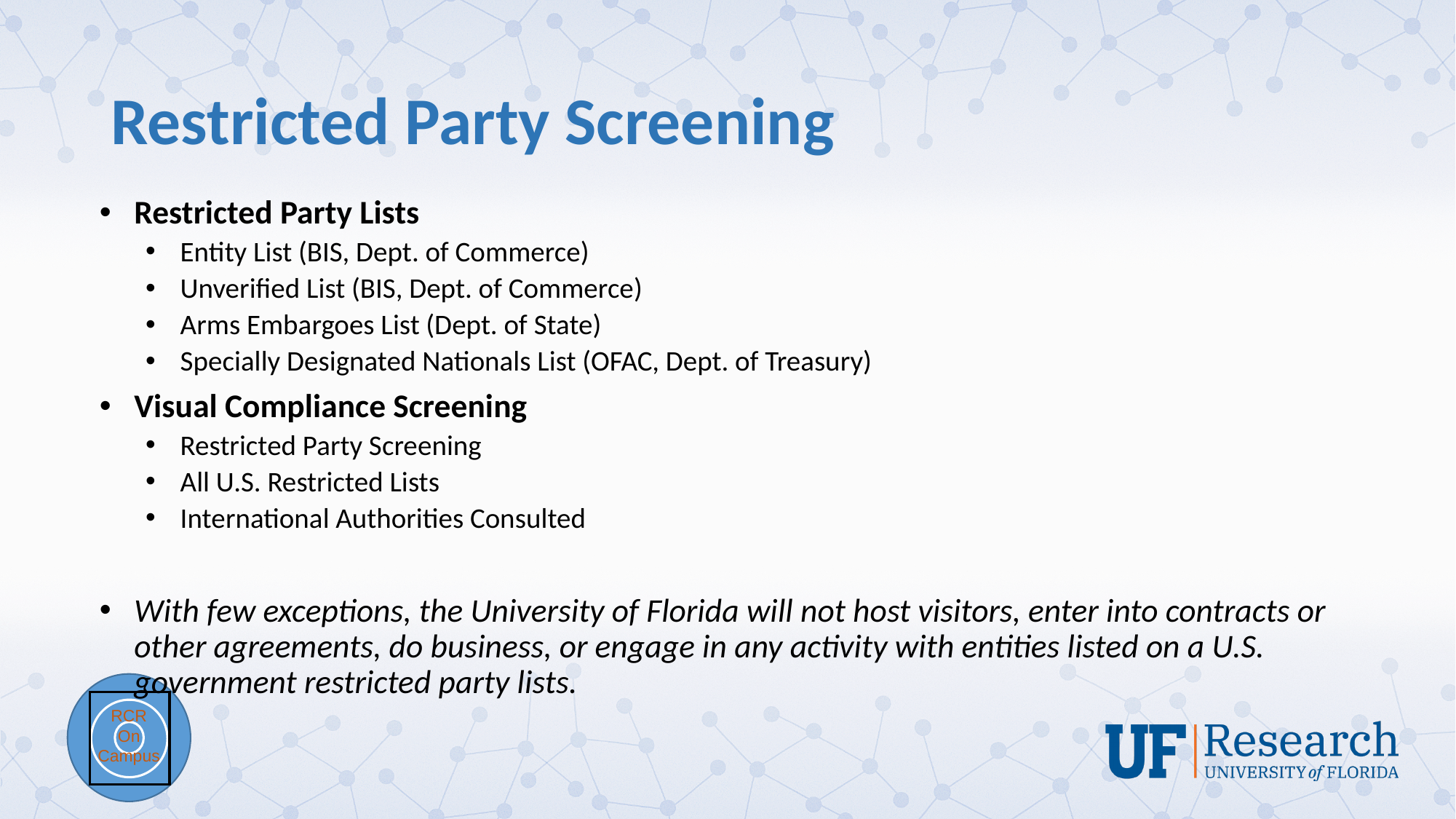

# Restricted Party Screening
Restricted Party Lists
Entity List (BIS, Dept. of Commerce)
Unverified List (BIS, Dept. of Commerce)
Arms Embargoes List (Dept. of State)
Specially Designated Nationals List (OFAC, Dept. of Treasury)
Visual Compliance Screening
Restricted Party Screening
All U.S. Restricted Lists
International Authorities Consulted

With few exceptions, the University of Florida will not host visitors, enter into contracts or other agreements, do business, or engage in any activity with entities listed on a U.S. government restricted party lists.